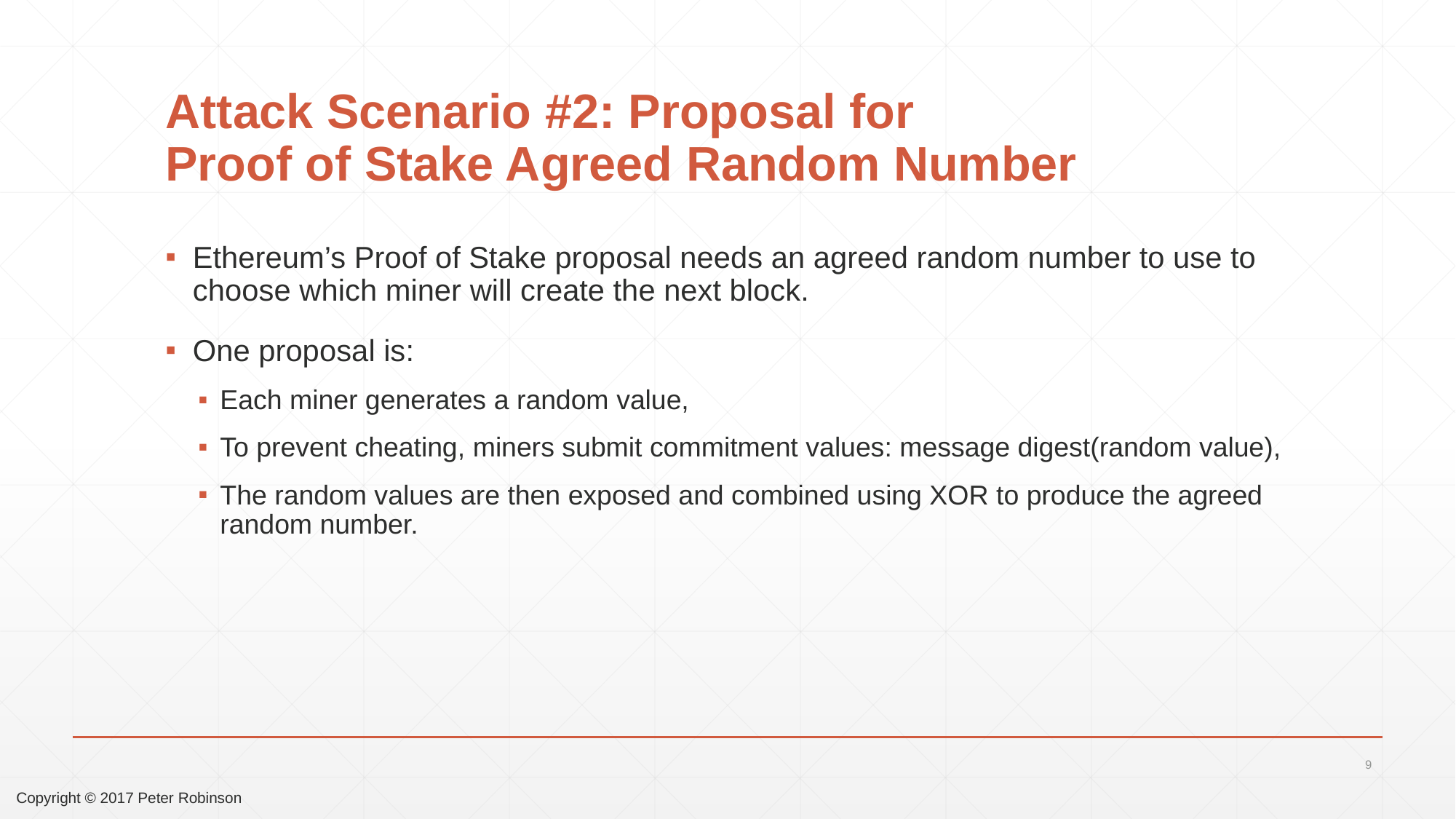

# Attack Scenario #2: Proposal for Proof of Stake Agreed Random Number
Ethereum’s Proof of Stake proposal needs an agreed random number to use to choose which miner will create the next block.
One proposal is:
Each miner generates a random value,
To prevent cheating, miners submit commitment values: message digest(random value),
The random values are then exposed and combined using XOR to produce the agreed random number.
9